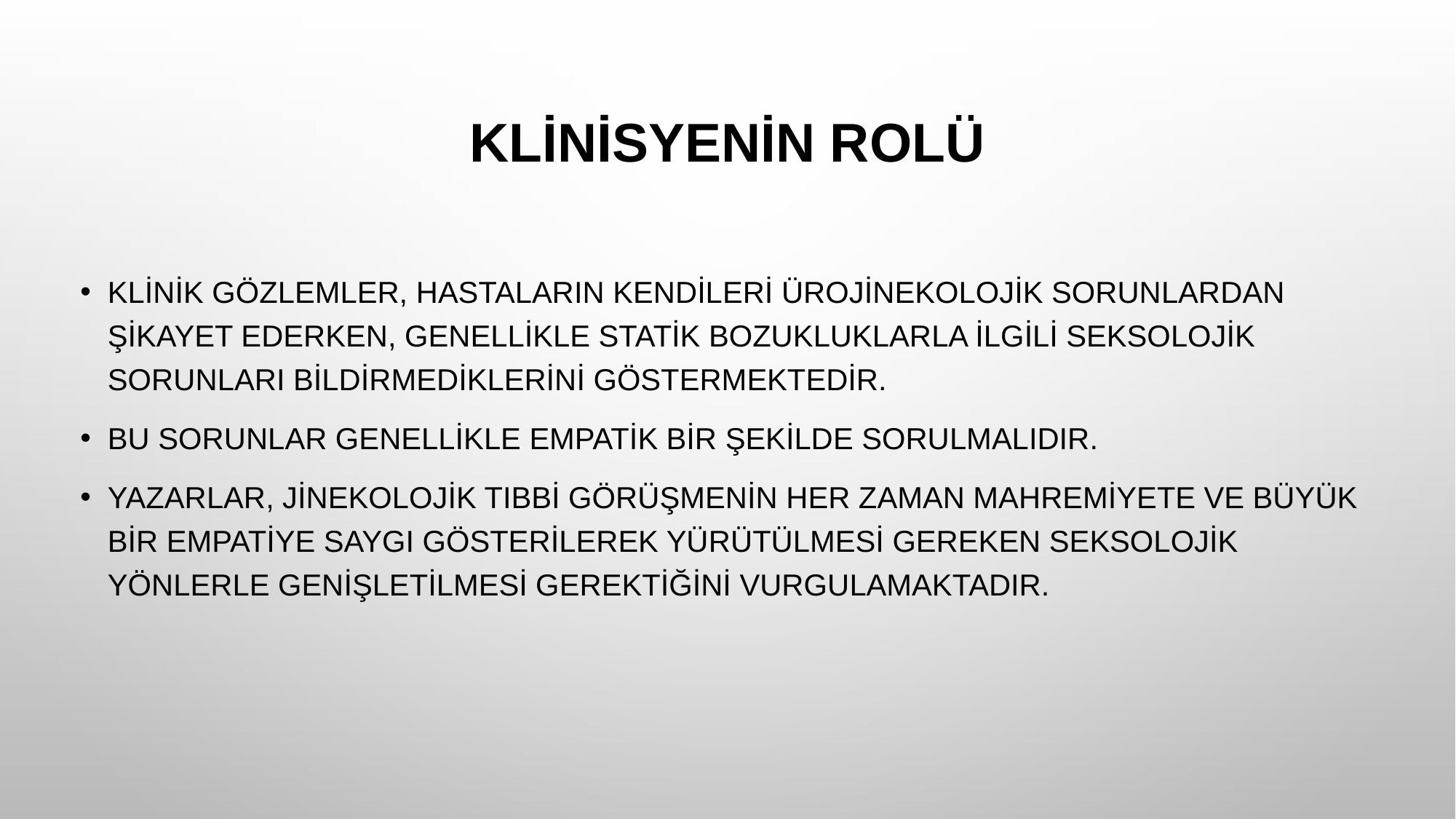

# Klinisyenin Rolü
Klinik gözlemler, hastaların kendileri ürojinekolojik sorunlardan şikayet ederken, genellikle statik bozukluklarla ilgili seksolojik sorunları bildirmediklerini göstermektedir.
Bu sorunlar genellikle empatik bir şekilde sorulmalıdır.
Yazarlar, jinekolojik tıbbi görüşmenin her zaman mahremiyete ve büyük bir empatiye saygı gösterilerek yürütülmesi gereken seksolojik yönlerle genişletilmesi gerektiğini vurgulamaktadır.